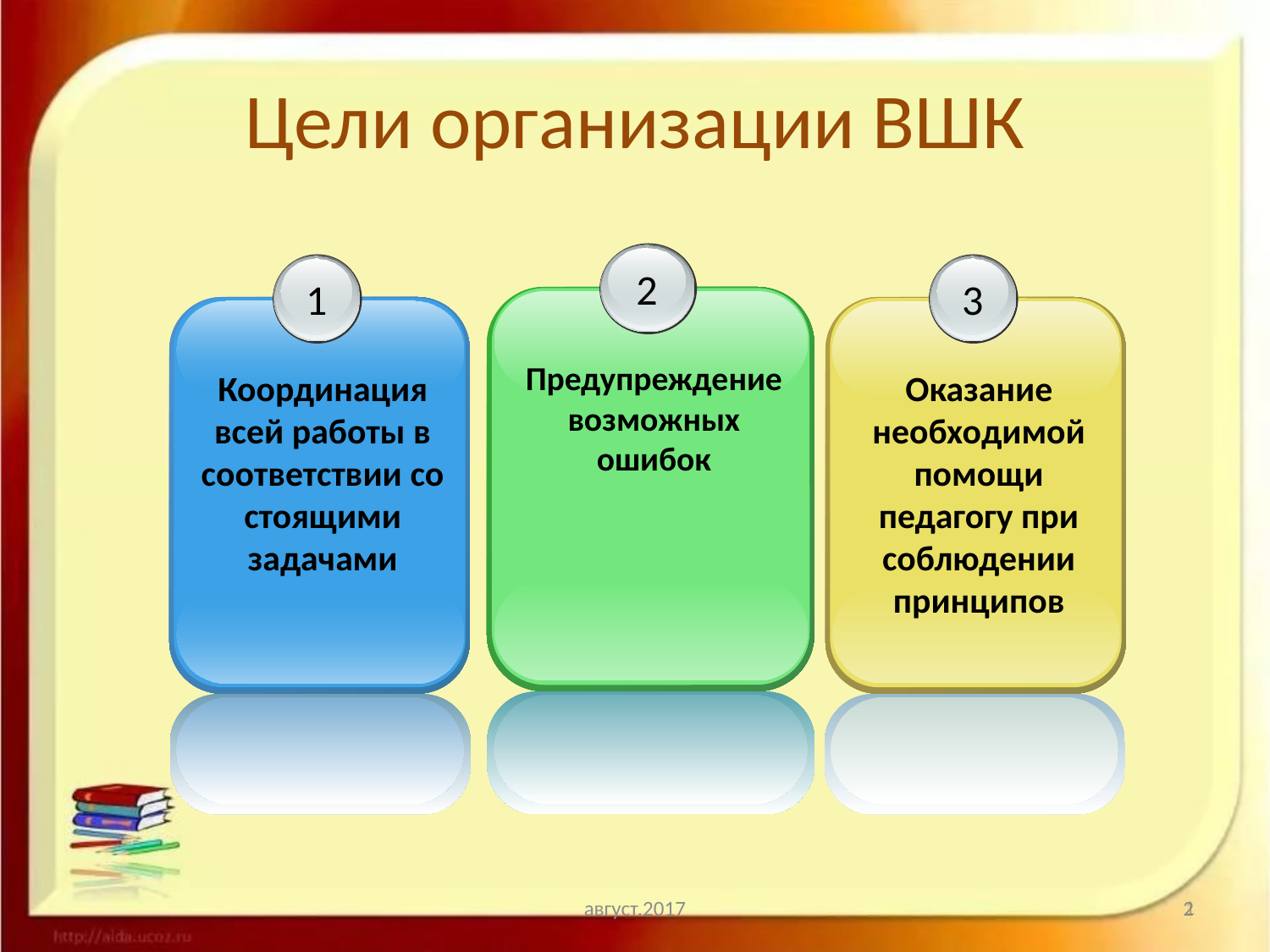

# Цели организации ВШК

2

Предупреждение возможных ошибок

1

Координация всей работы в соответствии со стоящими задачами

3

Оказание необходимой помощи педагогу при соблюдении принципов

август.2017
2